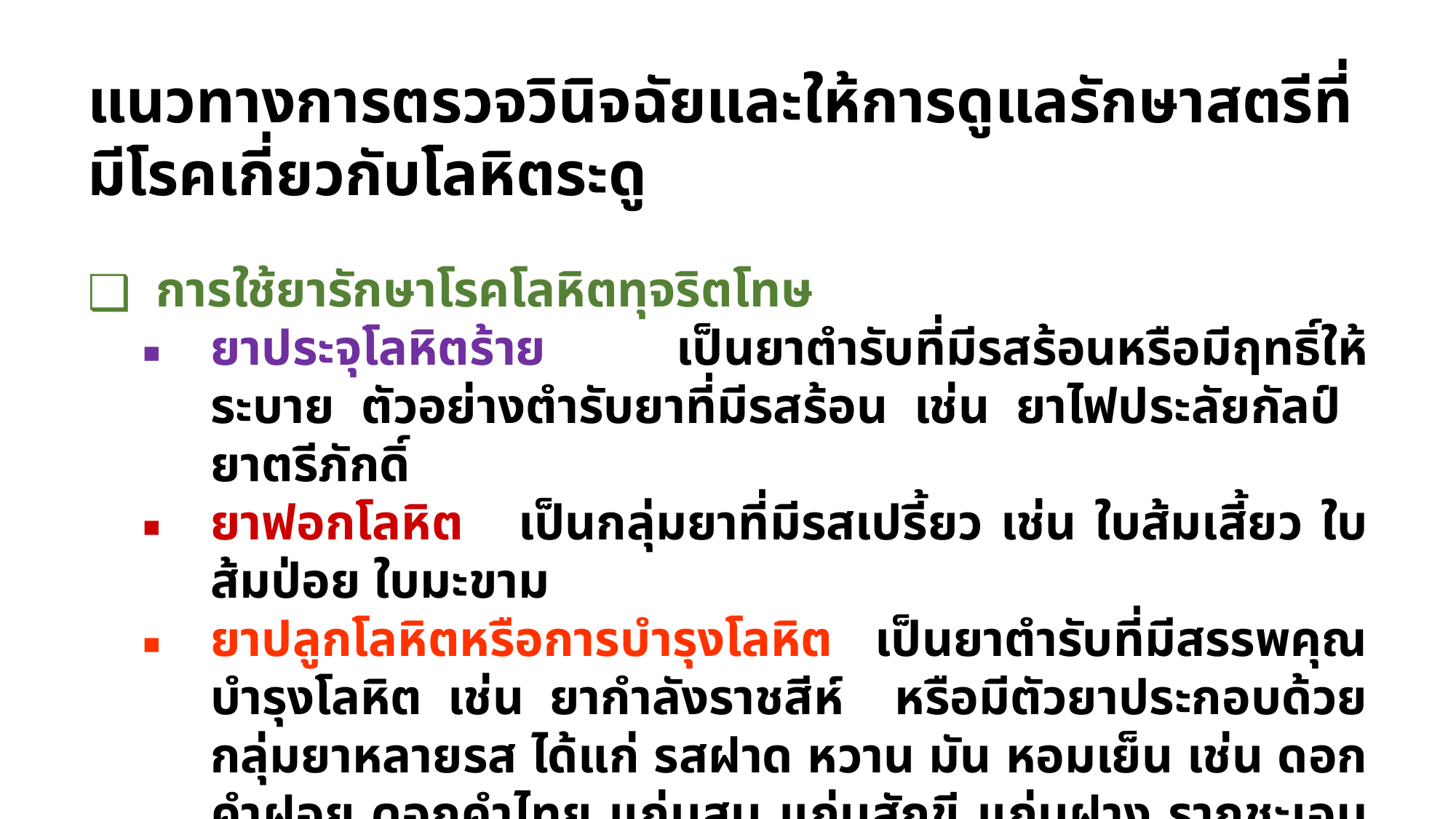

แนวทางการตรวจวินิจฉัยและให้การดูแลรักษาสตรีที่มีโรคเกี่ยวกับโลหิตระดู

การใช้ยารักษาโรคโลหิตทุจริตโทษ
ยาประจุโลหิตร้าย   เป็นยาตำรับที่มีรสร้อนหรือมีฤทธิ์ให้ระบาย ตัวอย่างตำรับยาที่มีรสร้อน เช่น ยาไฟประลัยกัลป์  ยาตรีภักดิ์
ยาฟอกโลหิต   เป็นกลุ่มยาที่มีรสเปรี้ยว เช่น ใบส้มเสี้ยว ใบส้มป่อย ใบมะขาม
ยาปลูกโลหิตหรือการบำรุงโลหิต   เป็นยาตำรับที่มีสรรพคุณบำรุงโลหิต เช่น ยากำลังราชสีห์  หรือมีตัวยาประกอบด้วยกลุ่มยาหลายรส ได้แก่ รสฝาด หวาน มัน หอมเย็น เช่น ดอกคำฝอย ดอกคำไทย แก่นสน แก่นสักขี แก่นฝาง รากชะเอมเทศ ดอกบุนนาค โกศเชียง แก่นขี้เหล็ก แก่นประดู่ แก่นแสมสาร ผิวมะกรูด ดอกจำปา